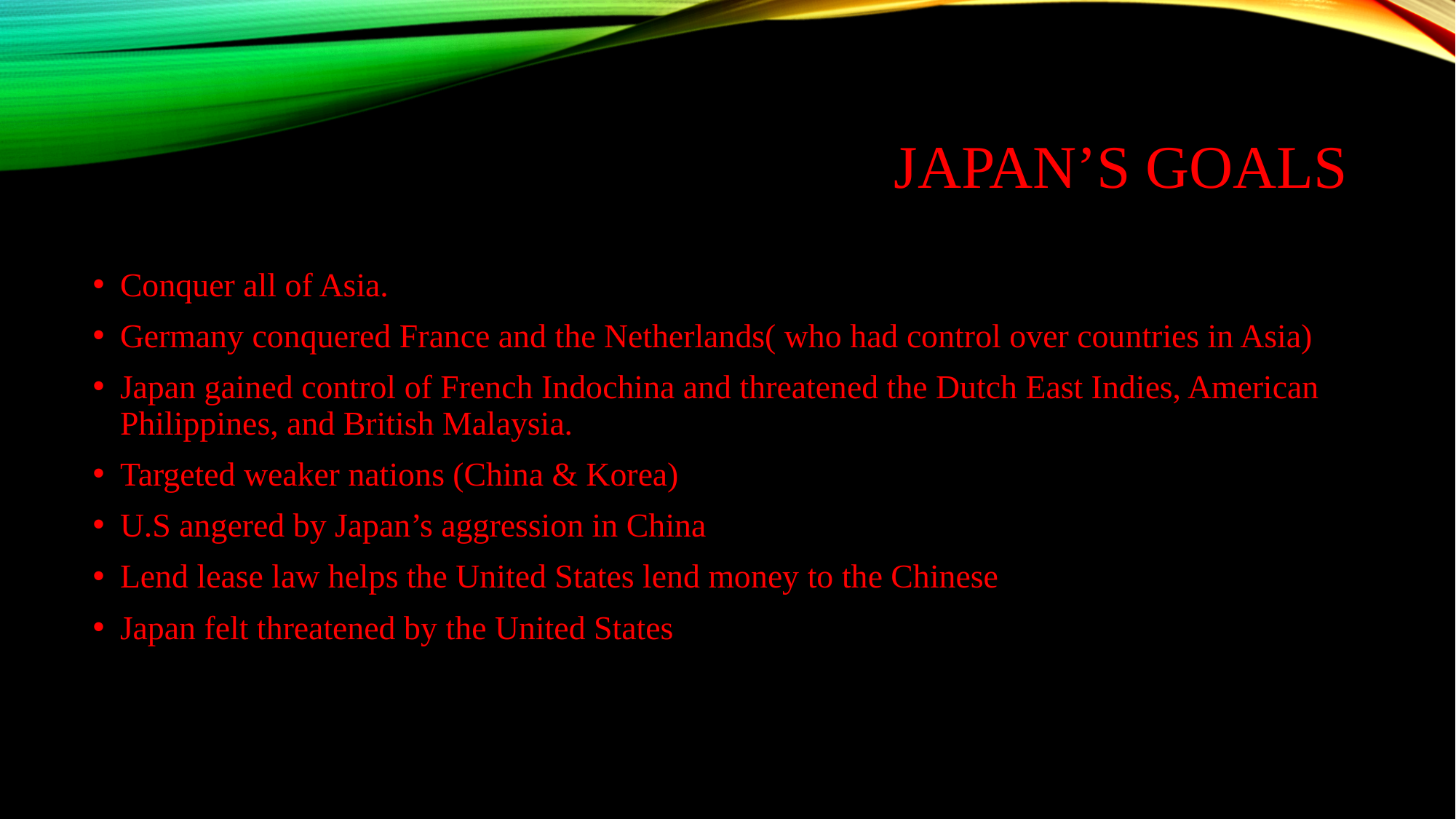

# Japan’s goals
Conquer all of Asia.
Germany conquered France and the Netherlands( who had control over countries in Asia)
Japan gained control of French Indochina and threatened the Dutch East Indies, American Philippines, and British Malaysia.
Targeted weaker nations (China & Korea)
U.S angered by Japan’s aggression in China
Lend lease law helps the United States lend money to the Chinese
Japan felt threatened by the United States